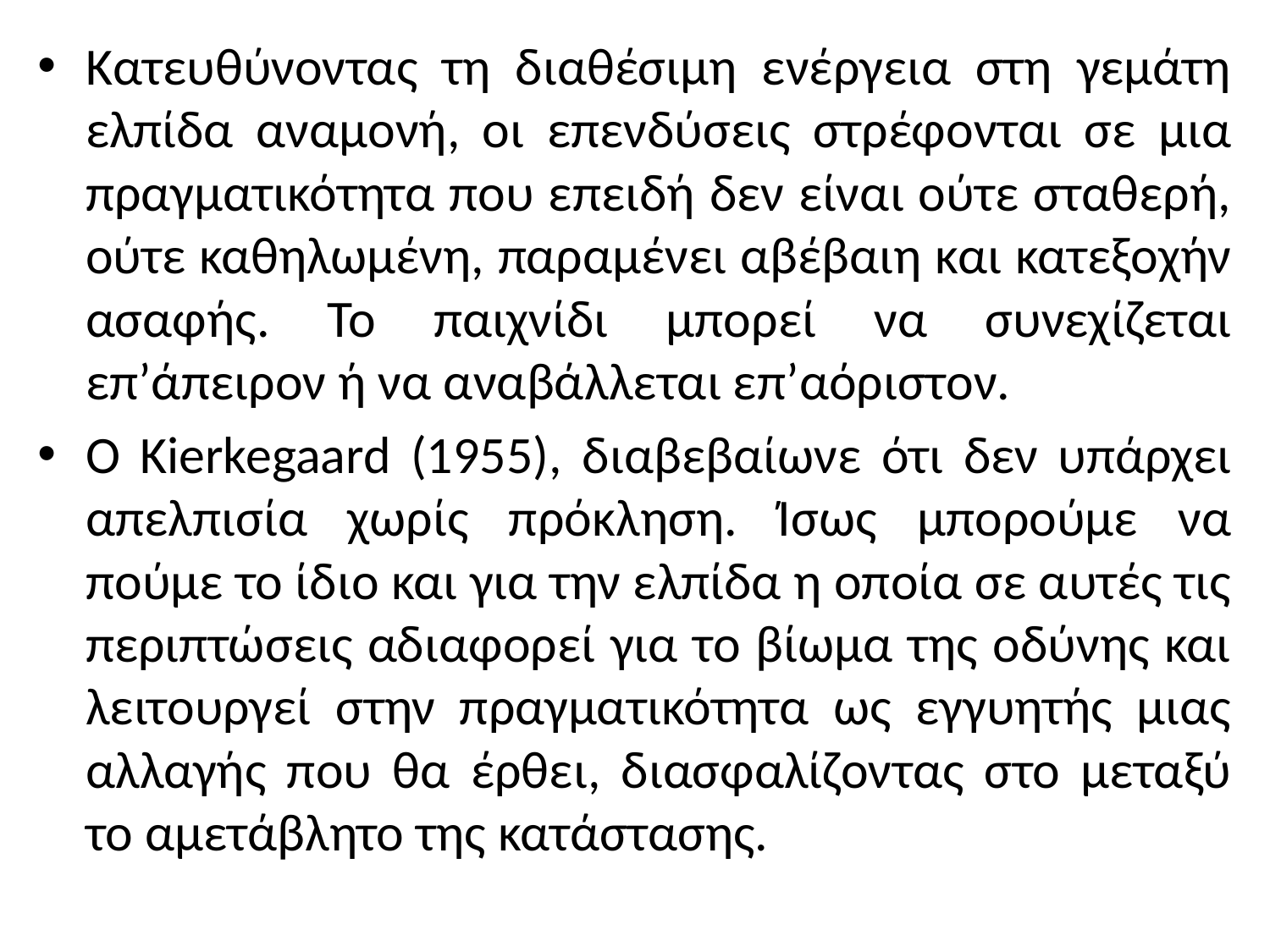

Κατευθύνοντας τη διαθέσιμη ενέργεια στη γεμάτη ελπίδα αναμονή, οι επενδύσεις στρέφονται σε μια πραγματικότητα που επειδή δεν είναι ούτε σταθερή, ούτε καθηλωμένη, παραμένει αβέβαιη και κατεξοχήν ασαφής. Το παιχνίδι μπορεί να συνεχίζεται επ’άπειρον ή να αναβάλλεται επ’αόριστον.
Ο Kierkegaard (1955), διαβεβαίωνε ότι δεν υπάρχει απελπισία χωρίς πρόκληση. Ίσως μπορούμε να πούμε το ίδιο και για την ελπίδα η οποία σε αυτές τις περιπτώσεις αδιαφορεί για το βίωμα της οδύνης και λειτουργεί στην πραγματικότητα ως εγγυητής μιας αλλαγής που θα έρθει, διασφαλίζοντας στο μεταξύ το αμετάβλητο της κατάστασης.